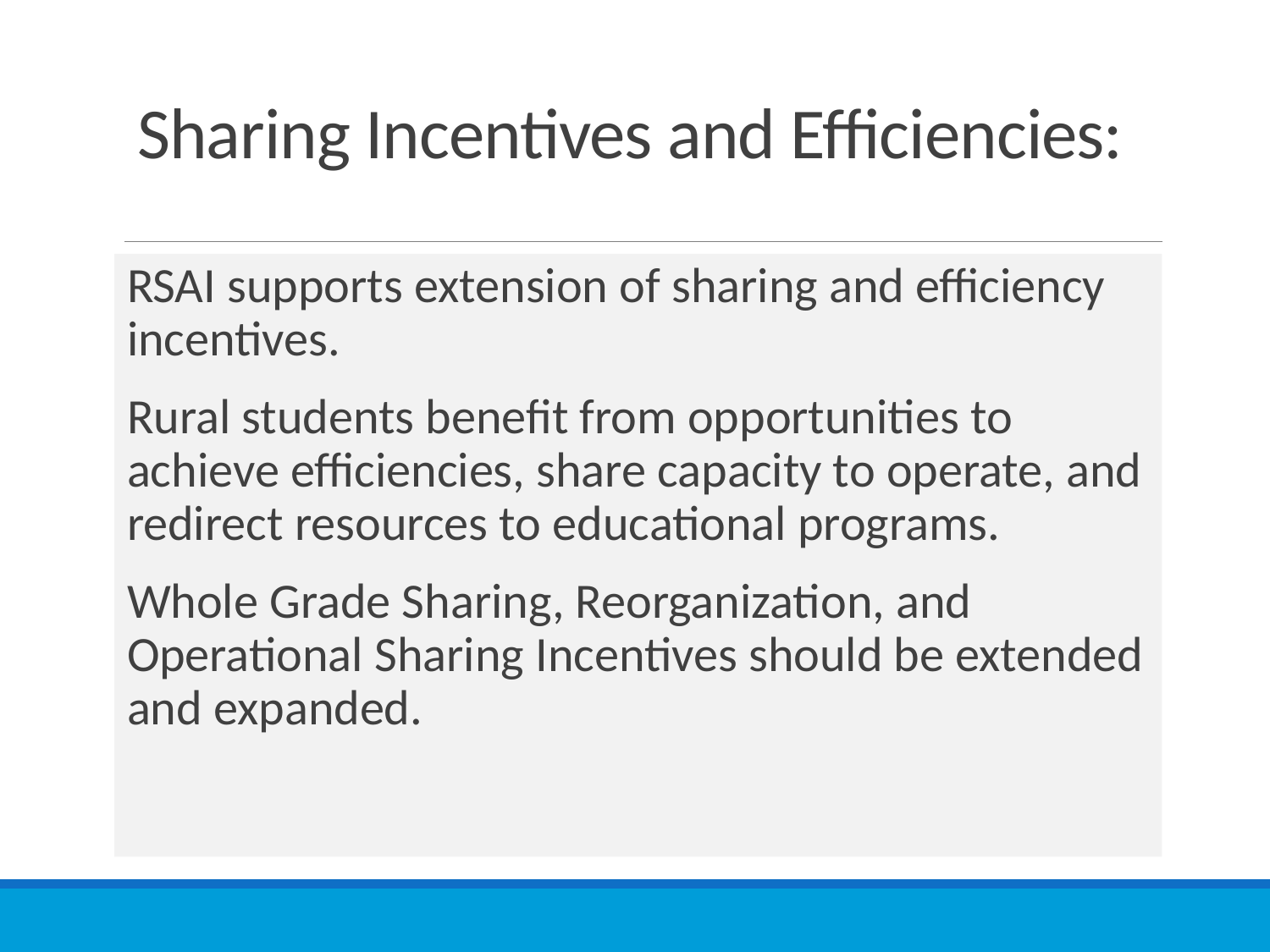

# Sharing Incentives and Efficiencies:
RSAI supports extension of sharing and efficiency incentives.
Rural students benefit from opportunities to achieve efficiencies, share capacity to operate, and redirect resources to educational programs.
Whole Grade Sharing, Reorganization, and Operational Sharing Incentives should be extended and expanded.